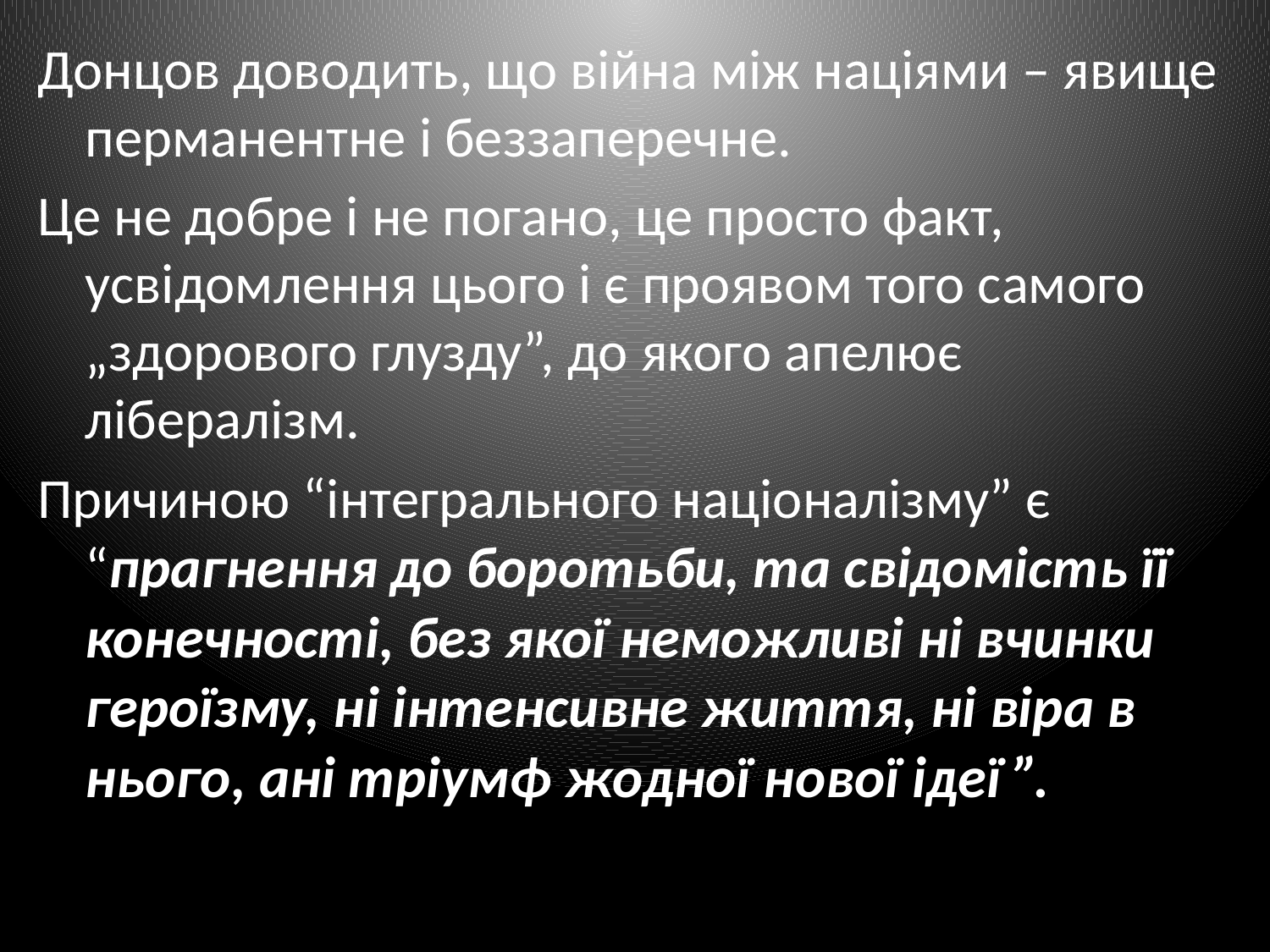

Донцов доводить, що війна між націями – явище перманентне і беззаперечне.
Це не добре і не погано, це просто факт, усвідомлення цього і є проявом того самого „здорового глузду”, до якого апелює лібералізм.
Причиною “інтегрального націоналізму” є “прагнення до боротьби, та свідомість її конечності, без якої неможливі ні вчинки героїзму, ні інтенсивне життя, ні віра в нього, ані тріумф жодної нової ідеї ”.